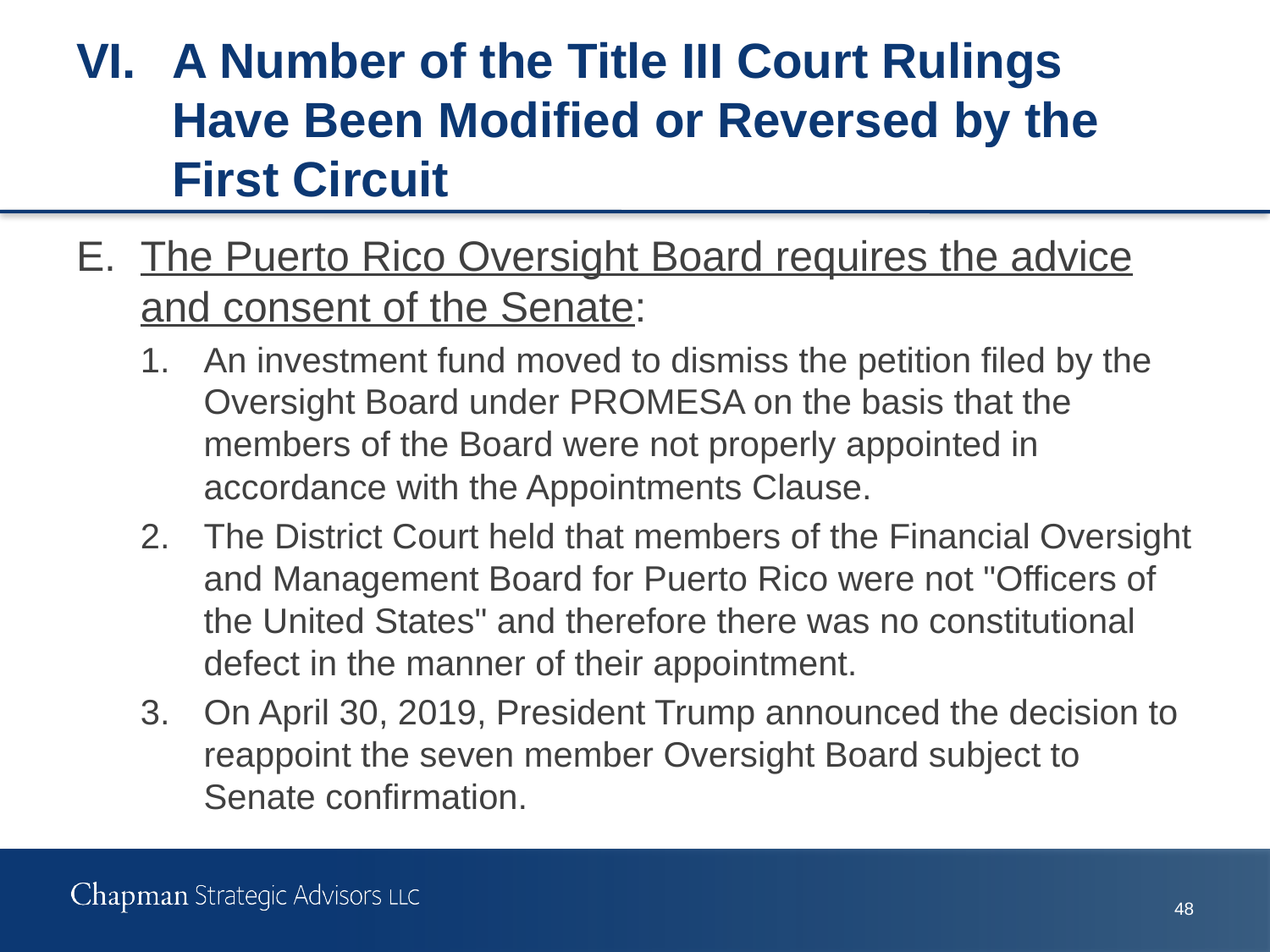

# VI.	A Number of the Title III Court Rulings Have Been Modified or Reversed by the First Circuit
E.	The Puerto Rico Oversight Board requires the advice and consent of the Senate:
1.	An investment fund moved to dismiss the petition filed by the Oversight Board under PROMESA on the basis that the members of the Board were not properly appointed in accordance with the Appointments Clause.
2.	The District Court held that members of the Financial Oversight and Management Board for Puerto Rico were not "Officers of the United States" and therefore there was no constitutional defect in the manner of their appointment.
3.	On April 30, 2019, President Trump announced the decision to reappoint the seven member Oversight Board subject to Senate confirmation.
48